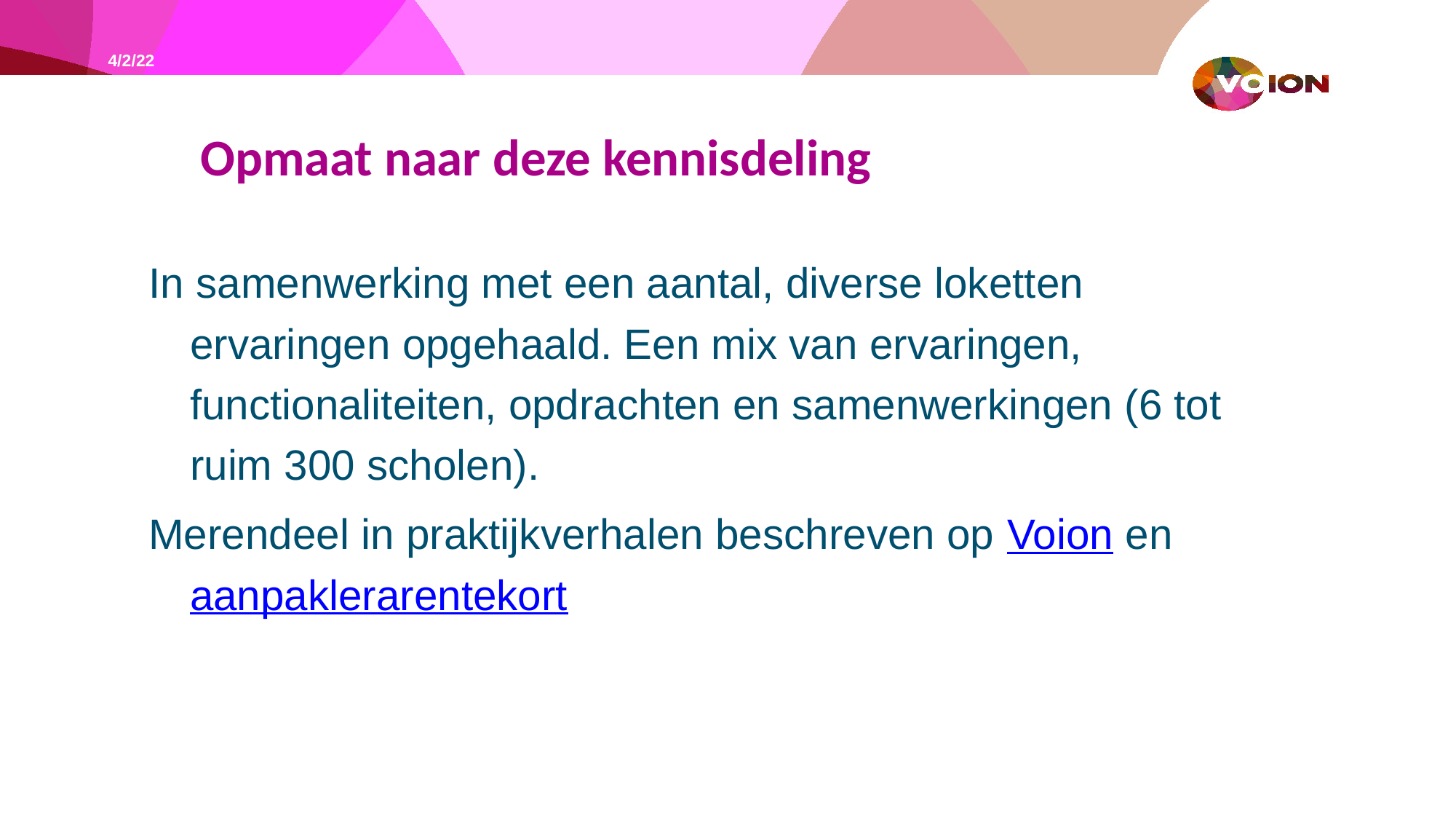

4/2/22
# Opmaat naar deze kennisdeling
In samenwerking met een aantal, diverse loketten ervaringen opgehaald. Een mix van ervaringen, functionaliteiten, opdrachten en samenwerkingen (6 tot ruim 300 scholen).
Merendeel in praktijkverhalen beschreven op Voion en aanpaklerarentekort